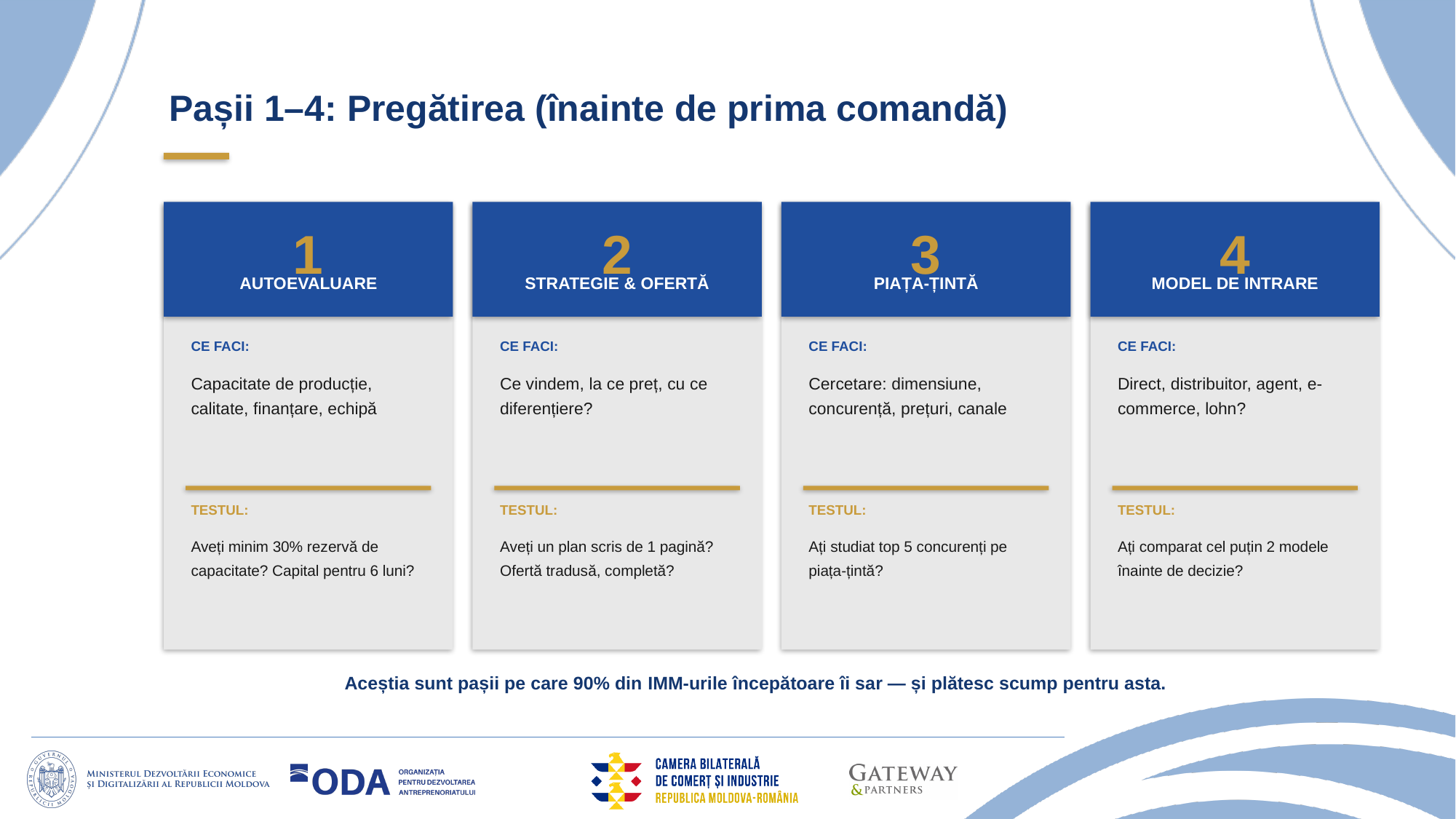

Pașii 1–4: Pregătirea (înainte de prima comandă)

1
2
3
4
AUTOEVALUARE
STRATEGIE & OFERTĂ
PIAȚA-ȚINTĂ
MODEL DE INTRARE
CE FACI:
CE FACI:
CE FACI:
CE FACI:
Capacitate de producție, calitate, finanțare, echipă
Ce vindem, la ce preț, cu ce diferențiere?
Cercetare: dimensiune, concurență, prețuri, canale
Direct, distribuitor, agent, e-commerce, lohn?

TESTUL:
TESTUL:
TESTUL:
TESTUL:
Aveți minim 30% rezervă de capacitate? Capital pentru 6 luni?
Aveți un plan scris de 1 pagină? Ofertă tradusă, completă?
Ați studiat top 5 concurenți pe piața-țintă?
Ați comparat cel puțin 2 modele înainte de decizie?
Aceștia sunt pașii pe care 90% din IMM-urile începătoare îi sar — și plătesc scump pentru asta.